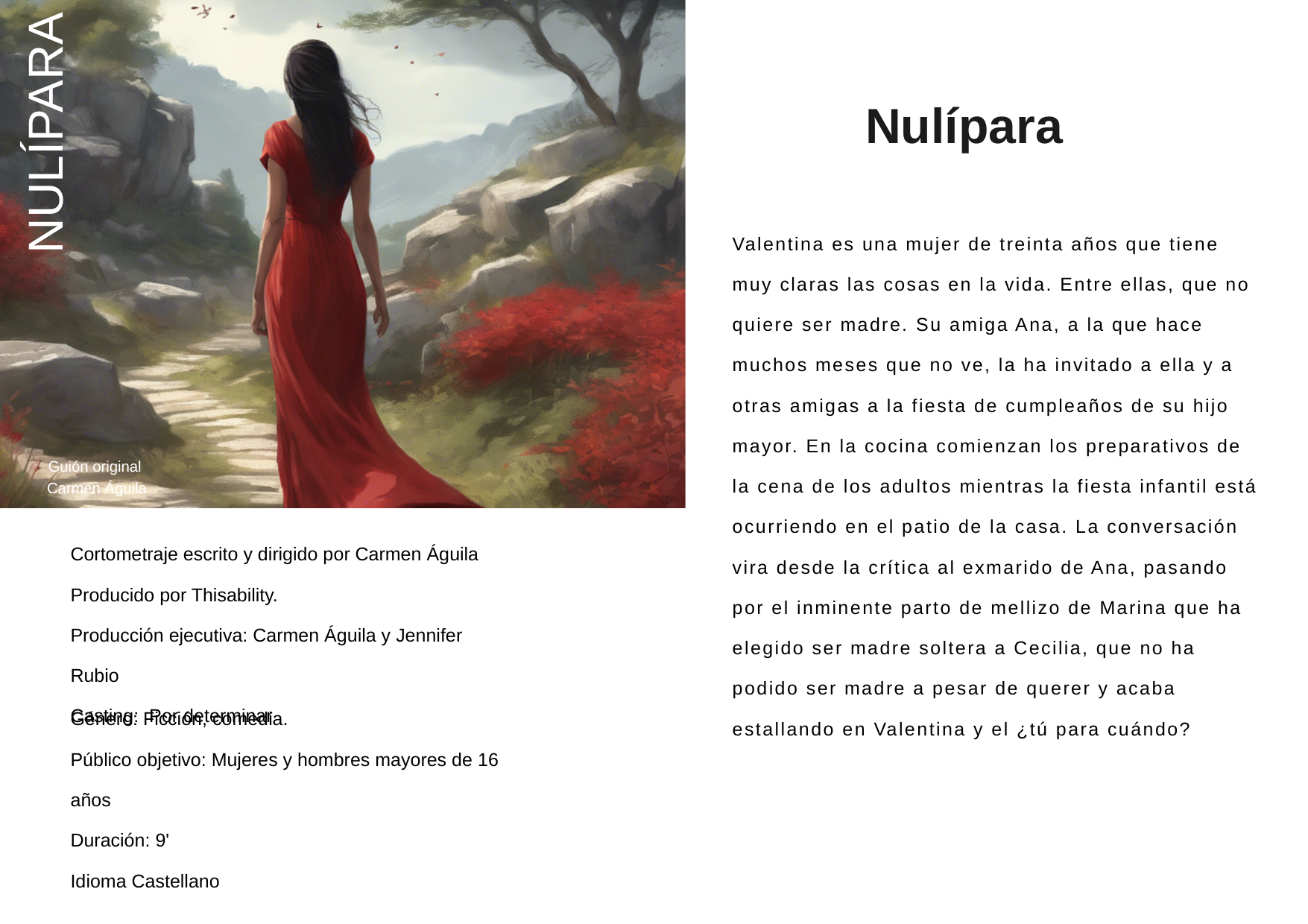

NULÍPARA
Guión original
Carmen Águila
Nulípara
Valentina es una mujer de treinta años que tiene muy claras las cosas en la vida. Entre ellas, que no quiere ser madre. Su amiga Ana, a la que hace muchos meses que no ve, la ha invitado a ella y a otras amigas a la fiesta de cumpleaños de su hijo mayor. En la cocina comienzan los preparativos de la cena de los adultos mientras la fiesta infantil está ocurriendo en el patio de la casa. La conversación vira desde la crítica al exmarido de Ana, pasando por el inminente parto de mellizo de Marina que ha elegido ser madre soltera a Cecilia, que no ha podido ser madre a pesar de querer y acaba estallando en Valentina y el ¿tú para cuándo?

Cortometraje escrito y dirigido por Carmen Águila
Producido por Thisability.
Producción ejecutiva: Carmen Águila y Jennifer Rubio
Casting:  Por determinar

Género: Ficción, comedia.
Público objetivo: Mujeres y hombres mayores de 16 años
Duración: 9'
Idioma Castellano